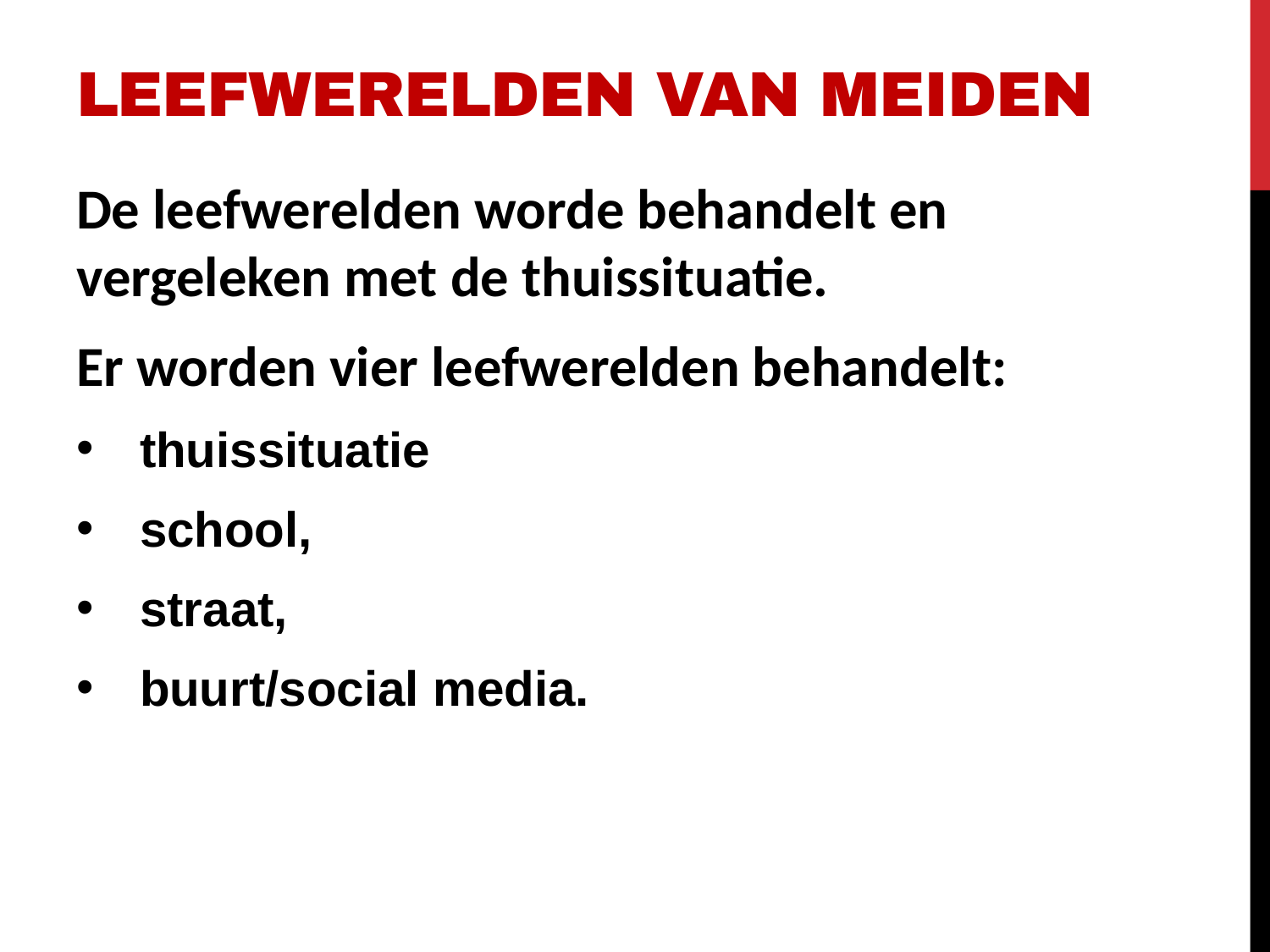

# Leefwerelden van meiden
De leefwerelden worde behandelt en vergeleken met de thuissituatie.
Er worden vier leefwerelden behandelt:
thuissituatie
school,
straat,
buurt/social media.